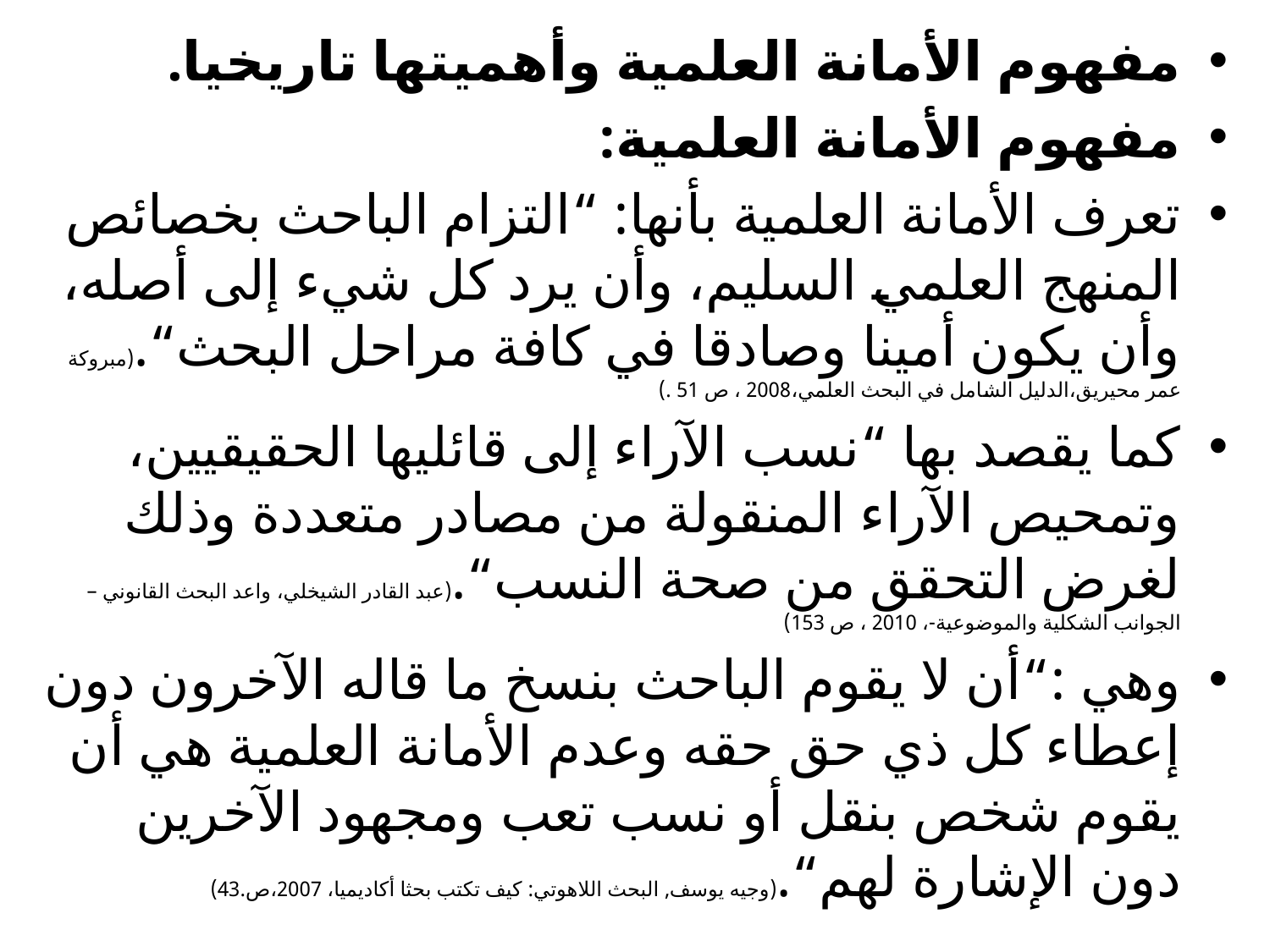

مفهوم الأمانة العلمية وأهميتها تاريخيا.
مفهوم الأمانة العلمية:
تعرف الأمانة العلمية بأنها: “التزام الباحث بخصائص المنهج العلمي السليم، وأن يرد كل شيء إلى أصله، وأن يكون أمينا وصادقا في كافة مراحل البحث“.(مبروكة عمر محيريق،الدليل الشامل في البحث العلمي،2008 ، ص 51 .)
كما يقصد بها “نسب الآراء إلى قائليها الحقيقيين، وتمحيص الآراء المنقولة من مصادر متعددة وذلك لغرض التحقق من صحة النسب“.(عبد القادر الشيخلي، واعد البحث القانوني –الجوانب الشكلية والموضوعية-، 2010 ، ص 153)
وهي :“أن لا يقوم الباحث بنسخ ما قاله الآخرون دون إعطاء كل ذي حق حقه وعدم الأمانة العلمية هي أن يقوم شخص بنقل أو نسب تعب ومجهود الآخرين دون الإشارة لهم“.(وجيه يوسف, البحث اللاهوتي: كيف تكتب بحثا أكاديميا، 2007،ص.43)